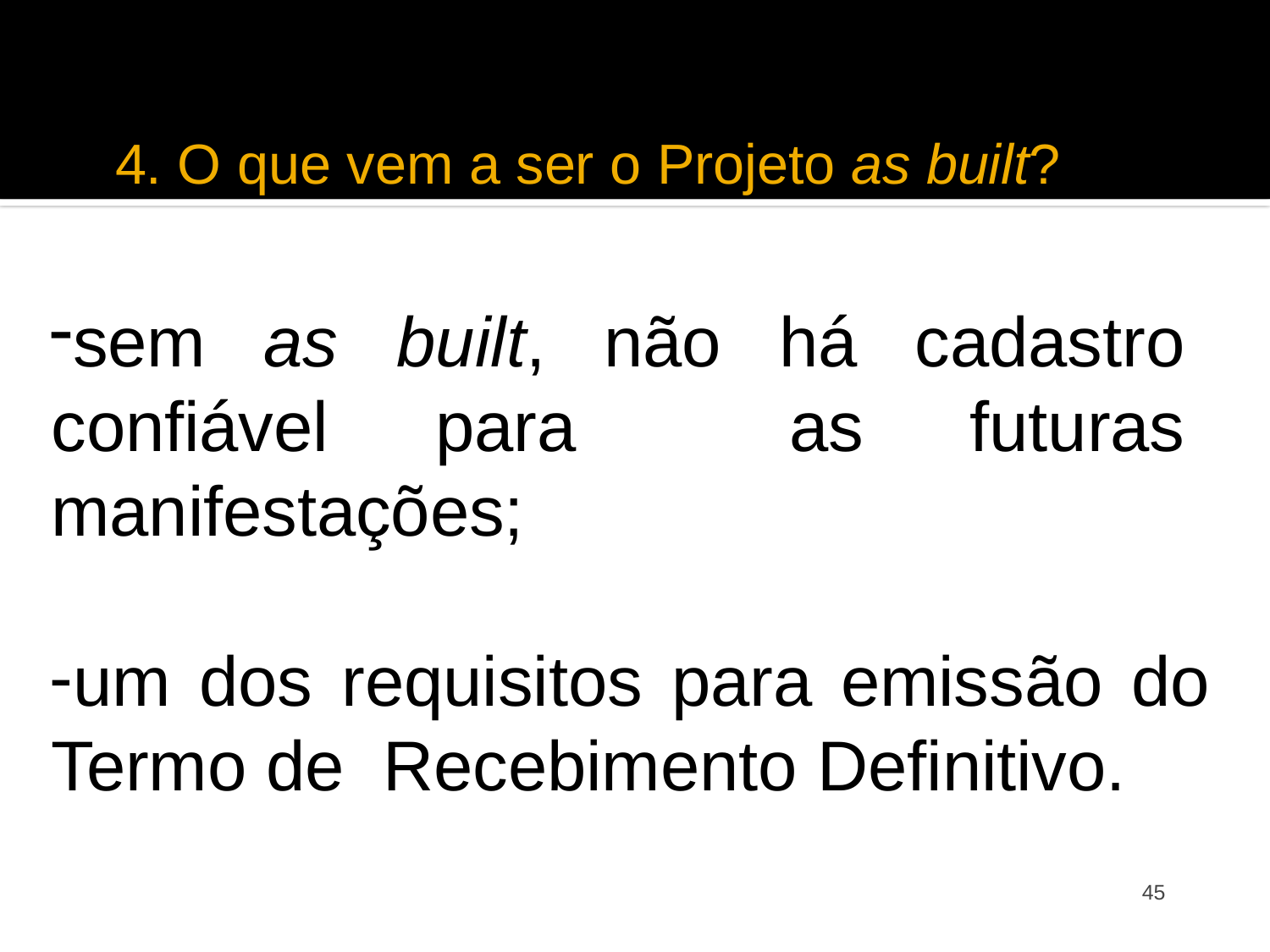

# 4. O que vem a ser o Projeto as built?
sem as built, não há cadastro confiável para  as futuras manifestações;

um dos requisitos para emissão do Termo de  Recebimento Definitivo.
45